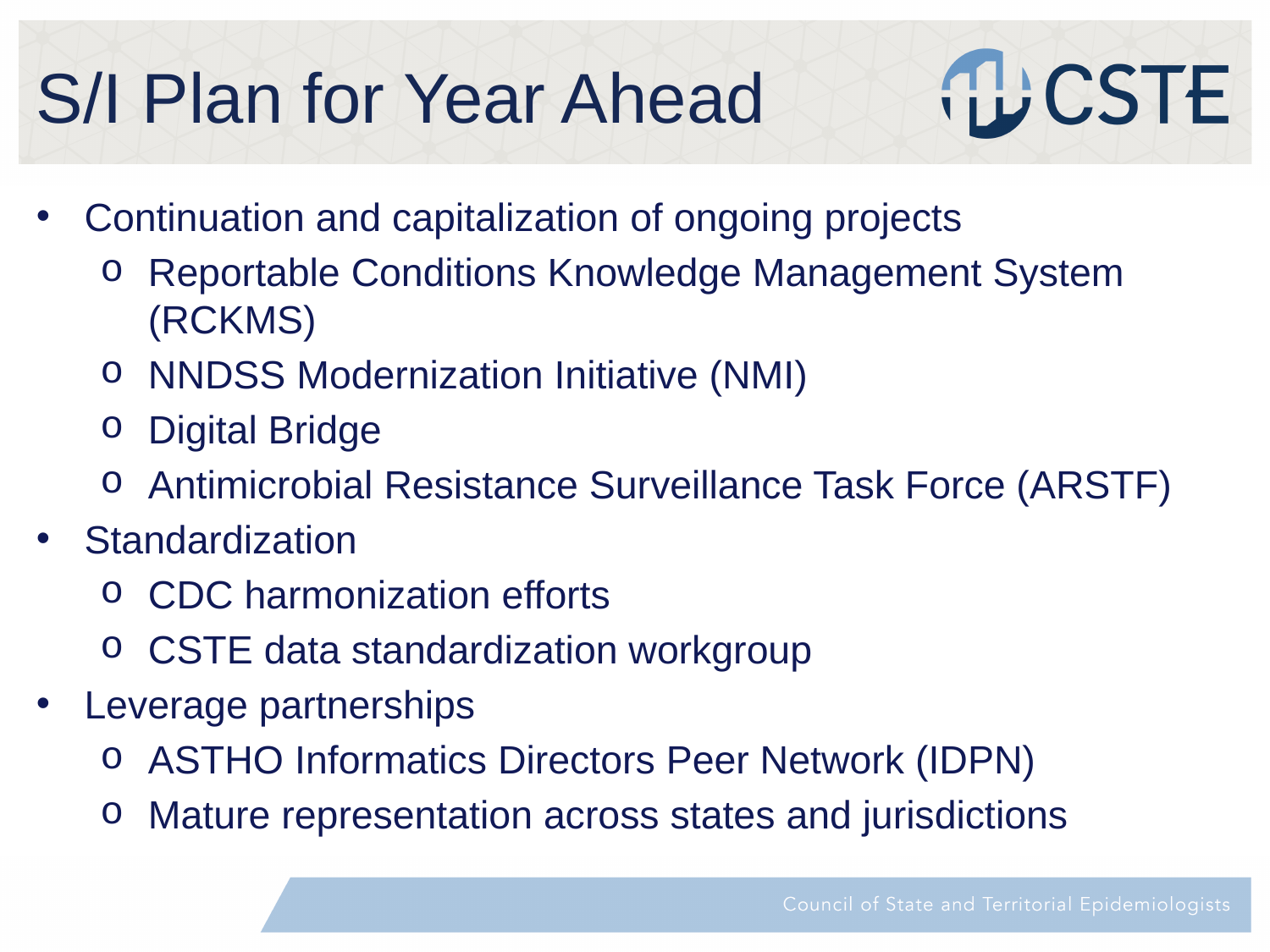

# S/I Plan for Year Ahead
Continuation and capitalization of ongoing projects
Reportable Conditions Knowledge Management System (RCKMS)
NNDSS Modernization Initiative (NMI)
Digital Bridge
Antimicrobial Resistance Surveillance Task Force (ARSTF)
Standardization
CDC harmonization efforts
CSTE data standardization workgroup
Leverage partnerships
ASTHO Informatics Directors Peer Network (IDPN)
Mature representation across states and jurisdictions